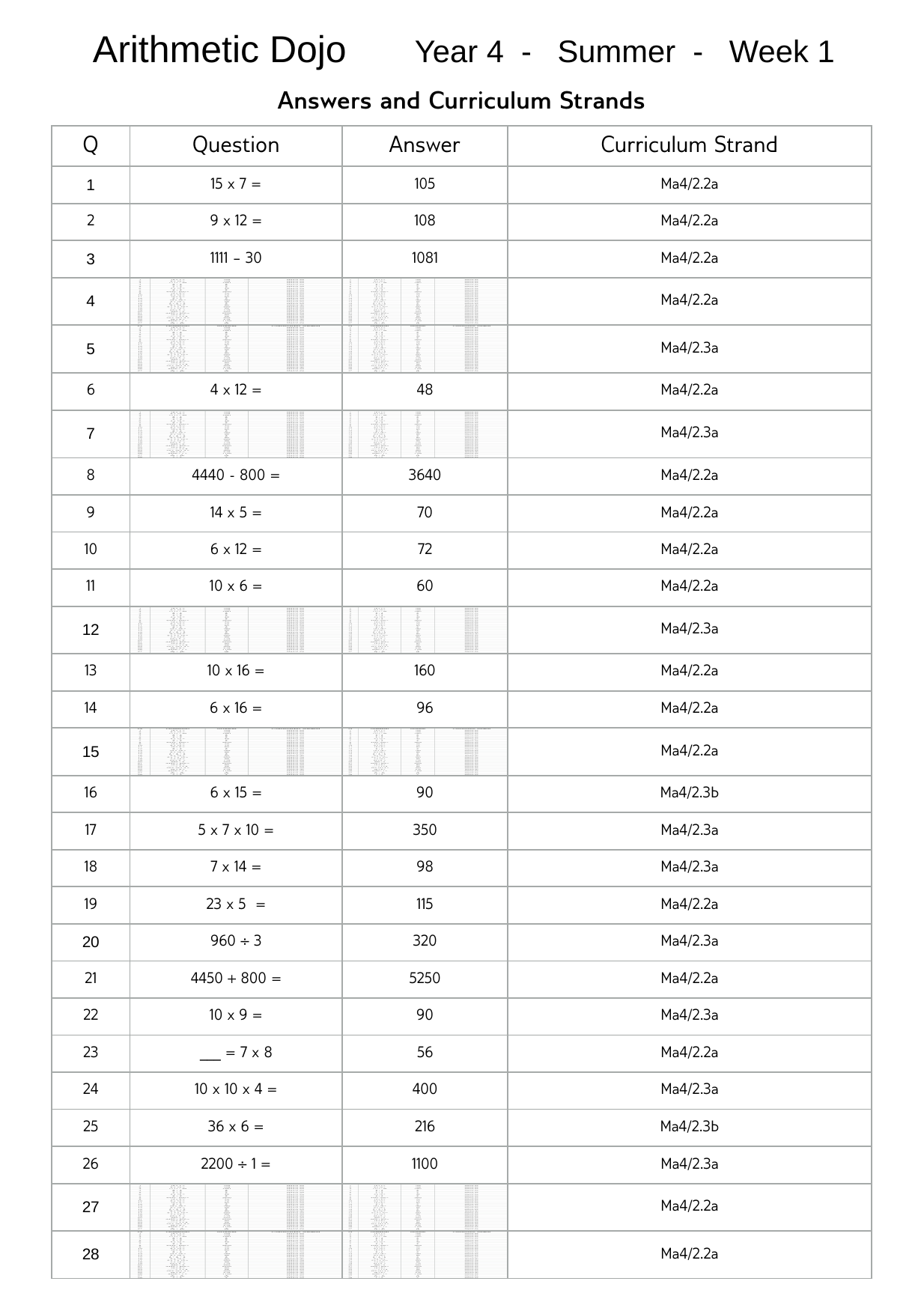

Arithmetic Dojo        Year 4  -   Summer  -   Week 1
Answers and Curriculum Strands
| Q | Question | Answer | Curriculum Strand |
| --- | --- | --- | --- |
| 1 | 15 x 7 = | 105 | Ma4/2.2a |
| 2 | 9 x 12 = | 108 | Ma4/2.2a |
| 3 | 1111 – 30 | 1081 | Ma4/2.2a |
| 4 |  |  | Ma4/2.2a |
| 5 |  |  | Ma4/2.3a |
| 6 | 4 x 12 = | 48 | Ma4/2.2a |
| 7 |  |  | Ma4/2.3a |
| 8 | 4440 - 800 = | 3640 | Ma4/2.2a |
| 9 | 14 x 5 = | 70 | Ma4/2.2a |
| 10 | 6 x 12 = | 72 | Ma4/2.2a |
| 11 | 10 x 6 = | 60 | Ma4/2.2a |
| 12 |  |  | Ma4/2.3a |
| 13 | 10 x 16 = | 160 | Ma4/2.2a |
| 14 | 6 x 16 = | 96 | Ma4/2.2a |
| 15 |  |  | Ma4/2.2a |
| 16 | 6 x 15 = | 90 | Ma4/2.3b |
| 17 | 5 x 7 x 10 = | 350 | Ma4/2.3a |
| 18 | 7 x 14 = | 98 | Ma4/2.3a |
| 19 | 23 x 5 = | 115 | Ma4/2.2a |
| 20 | 960 ÷ 3 | 320 | Ma4/2.3a |
| 21 | 4450 + 800 = | 5250 | Ma4/2.2a |
| 22 | 10 x 9 = | 90 | Ma4/2.3a |
| 23 | \_\_\_ = 7 x 8 | 56 | Ma4/2.2a |
| 24 | 10 x 10 x 4 = | 400 | Ma4/2.3a |
| 25 | 36 x 6 = | 216 | Ma4/2.3b |
| 26 | 2200 ÷ 1 = | 1100 | Ma4/2.3a |
| 27 |  |  | Ma4/2.2a |
| 28 |  |  | Ma4/2.2a |